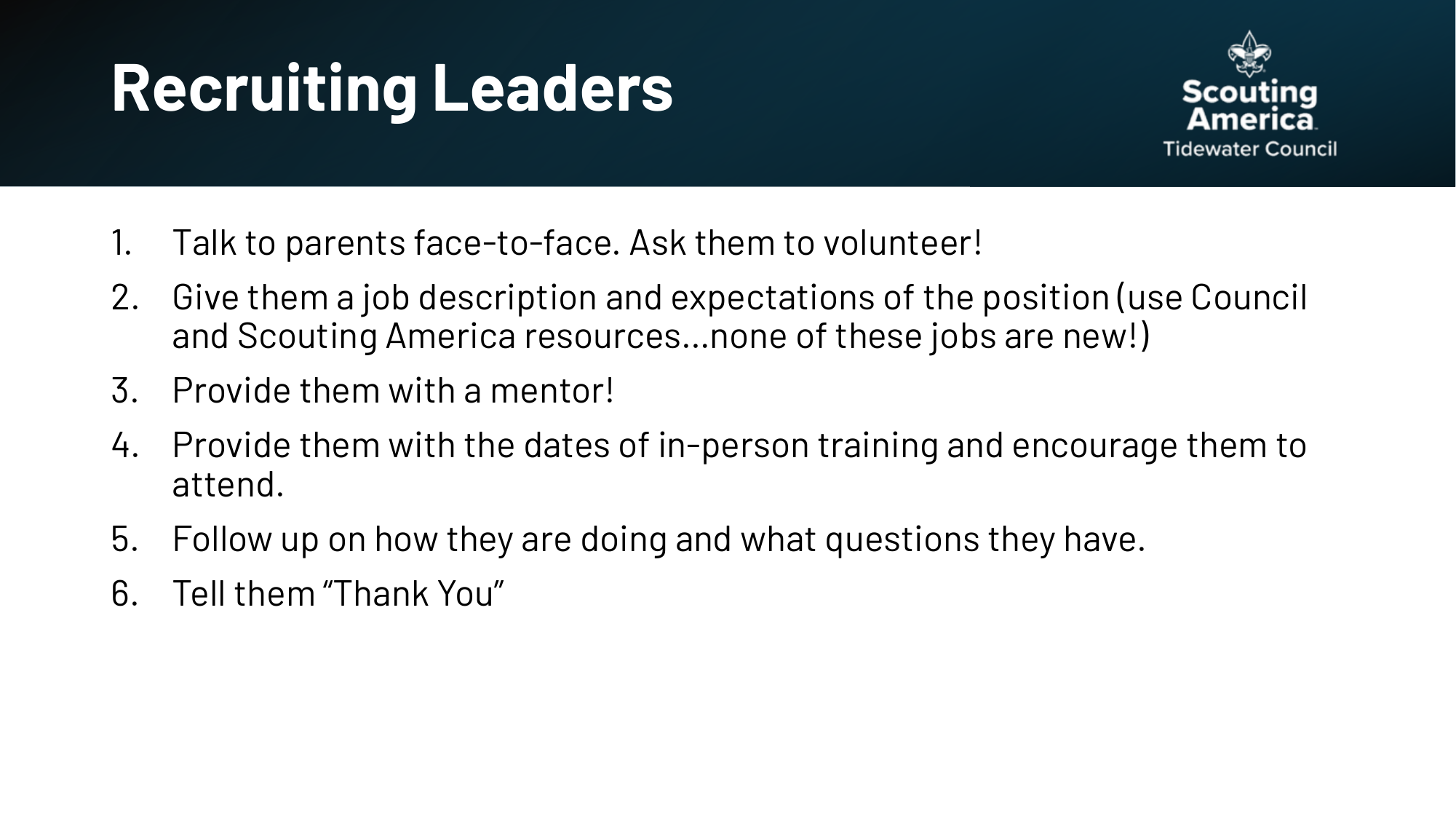

# Recruiting Leaders
Talk to parents face-to-face. Ask them to volunteer!
Give them a job description and expectations of the position (use Council and Scouting America resources…none of these jobs are new!)
Provide them with a mentor!
Provide them with the dates of in-person training and encourage them to attend.
Follow up on how they are doing and what questions they have.
Tell them “Thank You”